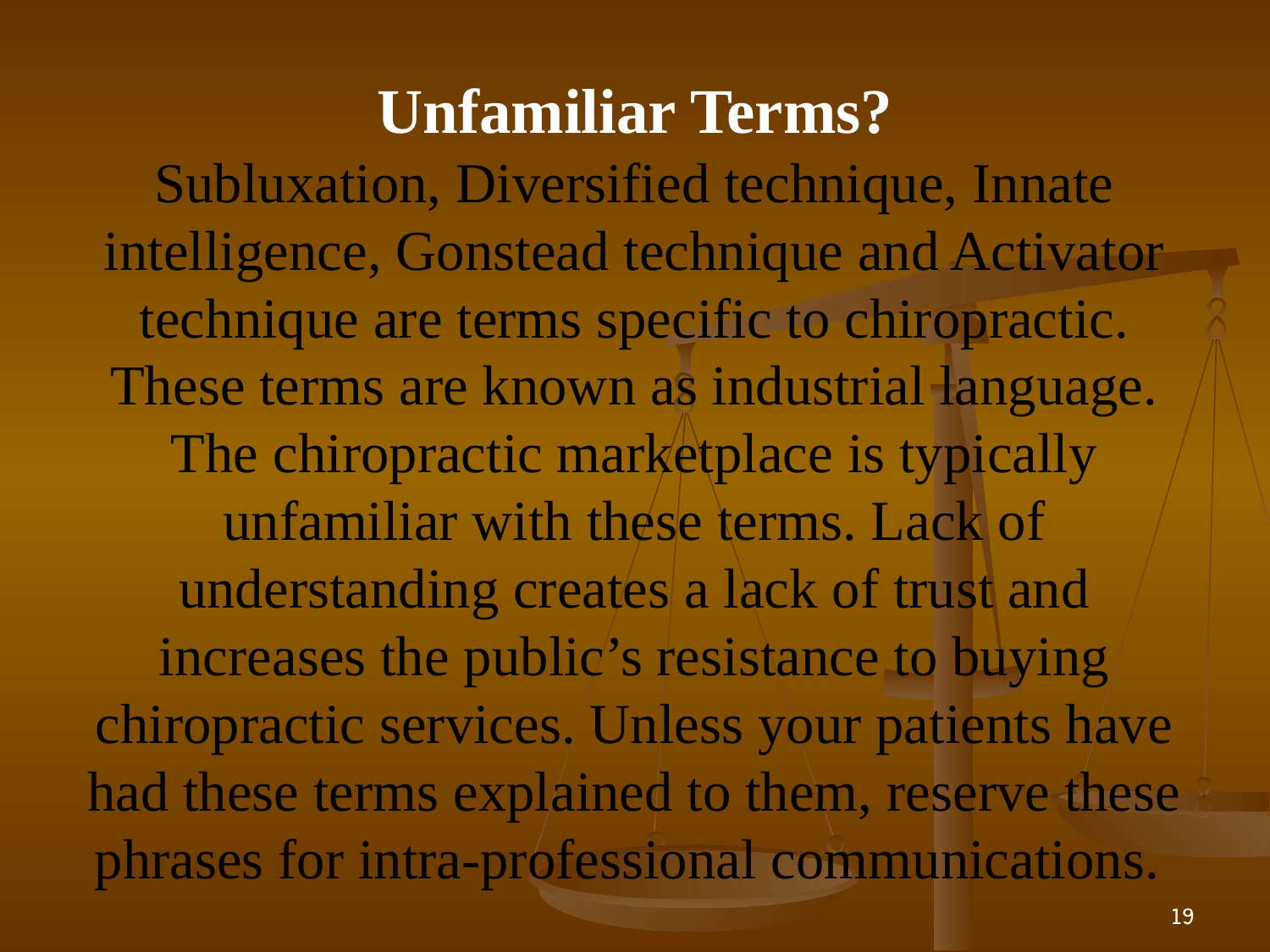

Unfamiliar Terms?
Subluxation, Diversified technique, Innate intelligence, Gonstead technique and Activator technique are terms specific to chiropractic. These terms are known as industrial language. The chiropractic marketplace is typically unfamiliar with these terms. Lack of understanding creates a lack of trust and increases the public’s resistance to buying chiropractic services. Unless your patients have had these terms explained to them, reserve these phrases for intra-professional communications.
19